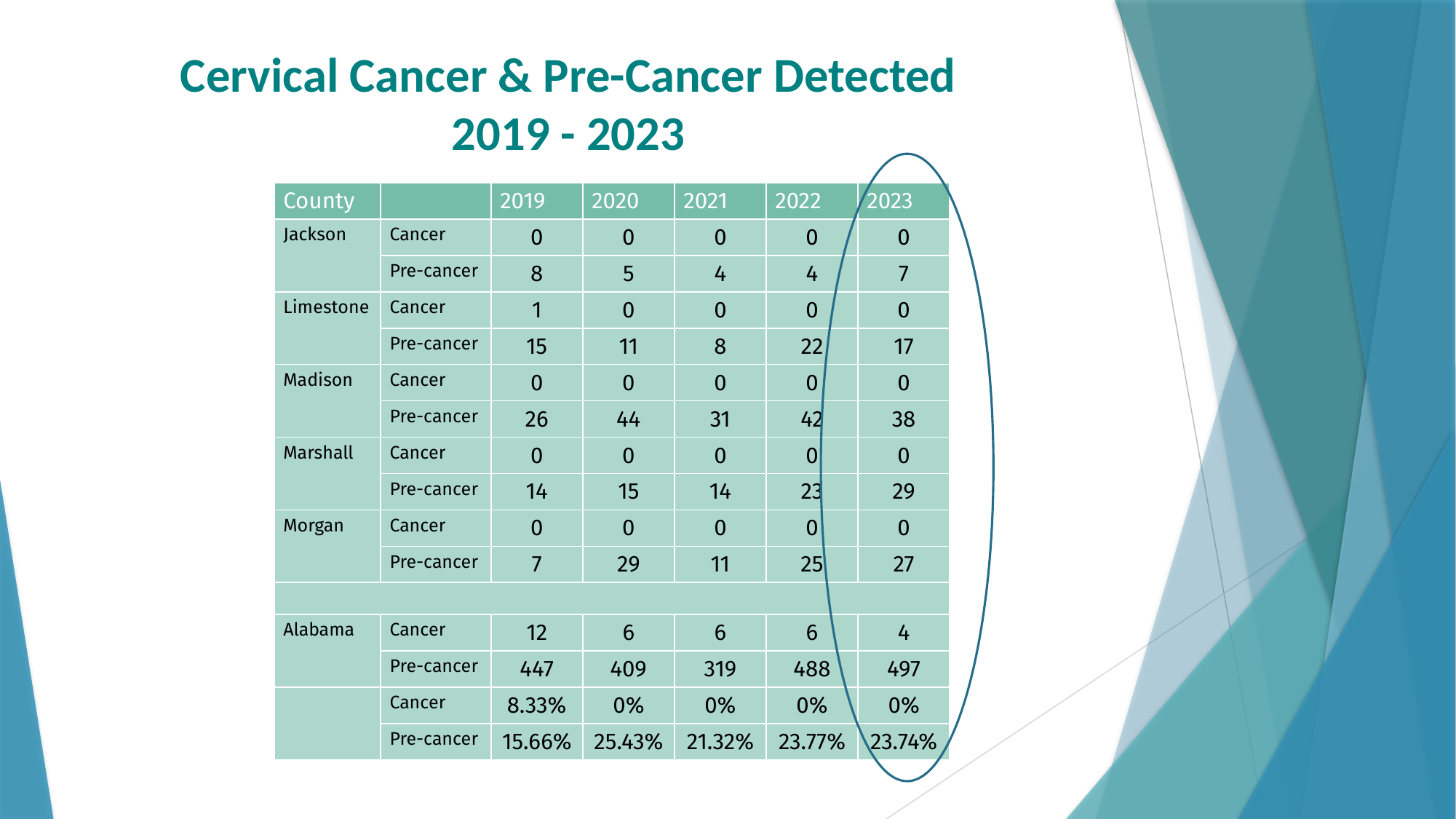

# Cervical Cancer & Pre-Cancer Detected 2019 - 2023

| County |  | 2019 | 2020 | 2021 | 2022 | 2023 |
| --- | --- | --- | --- | --- | --- | --- |
| Jackson | Cancer | 0 | 0 | 0 | 0 | 0 |
|  | Pre-cancer | 8 | 5 | 4 | 4 | 7 |
| Limestone | Cancer | 1 | 0 | 0 | 0 | 0 |
|  | Pre-cancer | 15 | 11 | 8 | 22 | 17 |
| Madison | Cancer | 0 | 0 | 0 | 0 | 0 |
|  | Pre-cancer | 26 | 44 | 31 | 42 | 38 |
| Marshall | Cancer | 0 | 0 | 0 | 0 | 0 |
|  | Pre-cancer | 14 | 15 | 14 | 23 | 29 |
| Morgan | Cancer | 0 | 0 | 0 | 0 | 0 |
|  | Pre-cancer | 7 | 29 | 11 | 25 | 27 |
|  |  |  |  |  |  |  |
| Alabama | Cancer | 12 | 6 | 6 | 6 | 4 |
|  | Pre-cancer | 447 | 409 | 319 | 488 | 497 |
|  | Cancer | 8.33% | 0% | 0% | 0% | 0% |
|  | Pre-cancer | 15.66% | 25.43% | 21.32% | 23.77% | 23.74% |